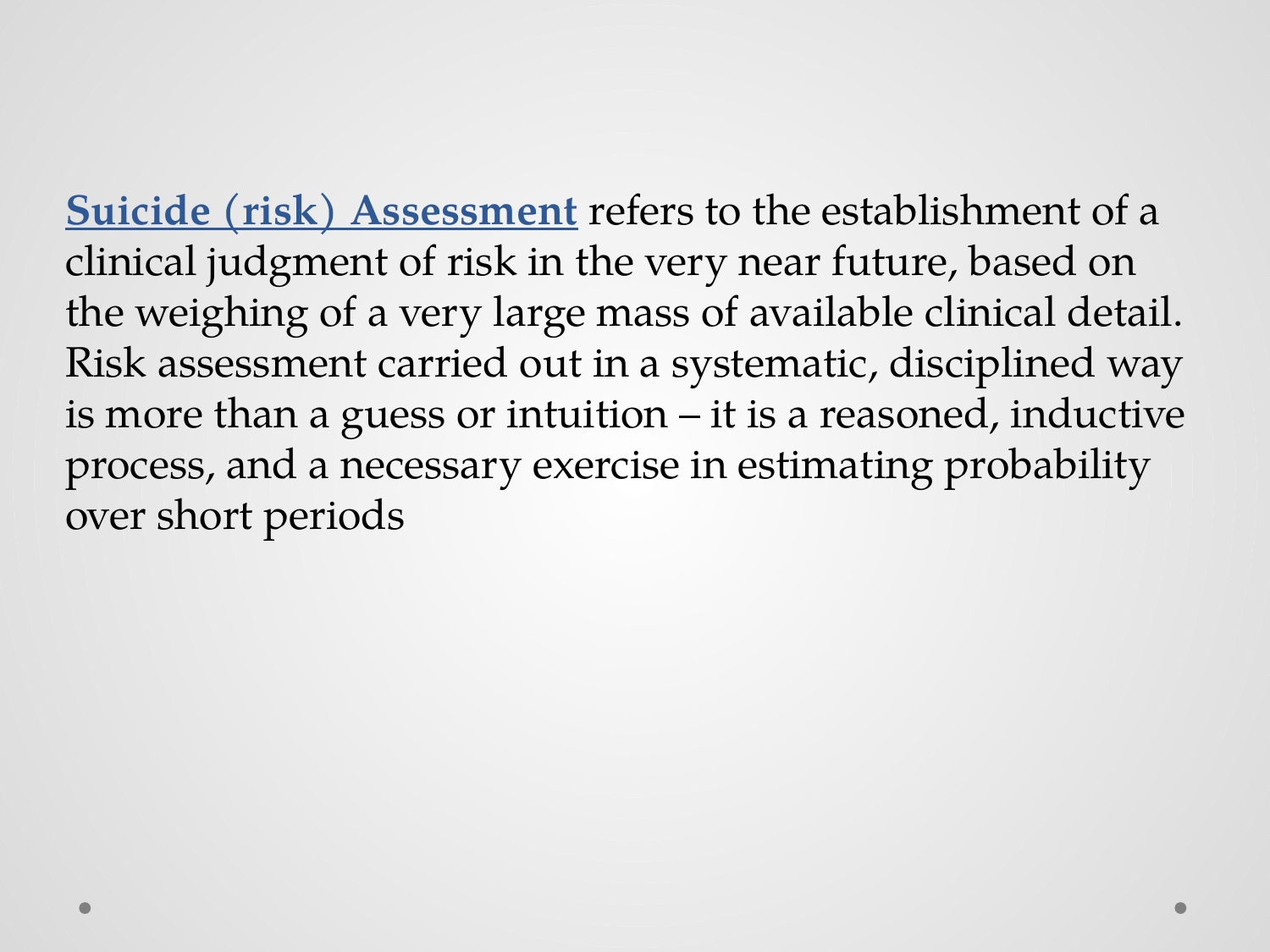

Suicide (risk) Assessment refers to the establishment of a clinical judgment of risk in the very near future, based on the weighing of a very large mass of available clinical detail.  Risk assessment carried out in a systematic, disciplined way is more than a guess or intuition – it is a reasoned, inductive process, and a necessary exercise in estimating probability over short periods